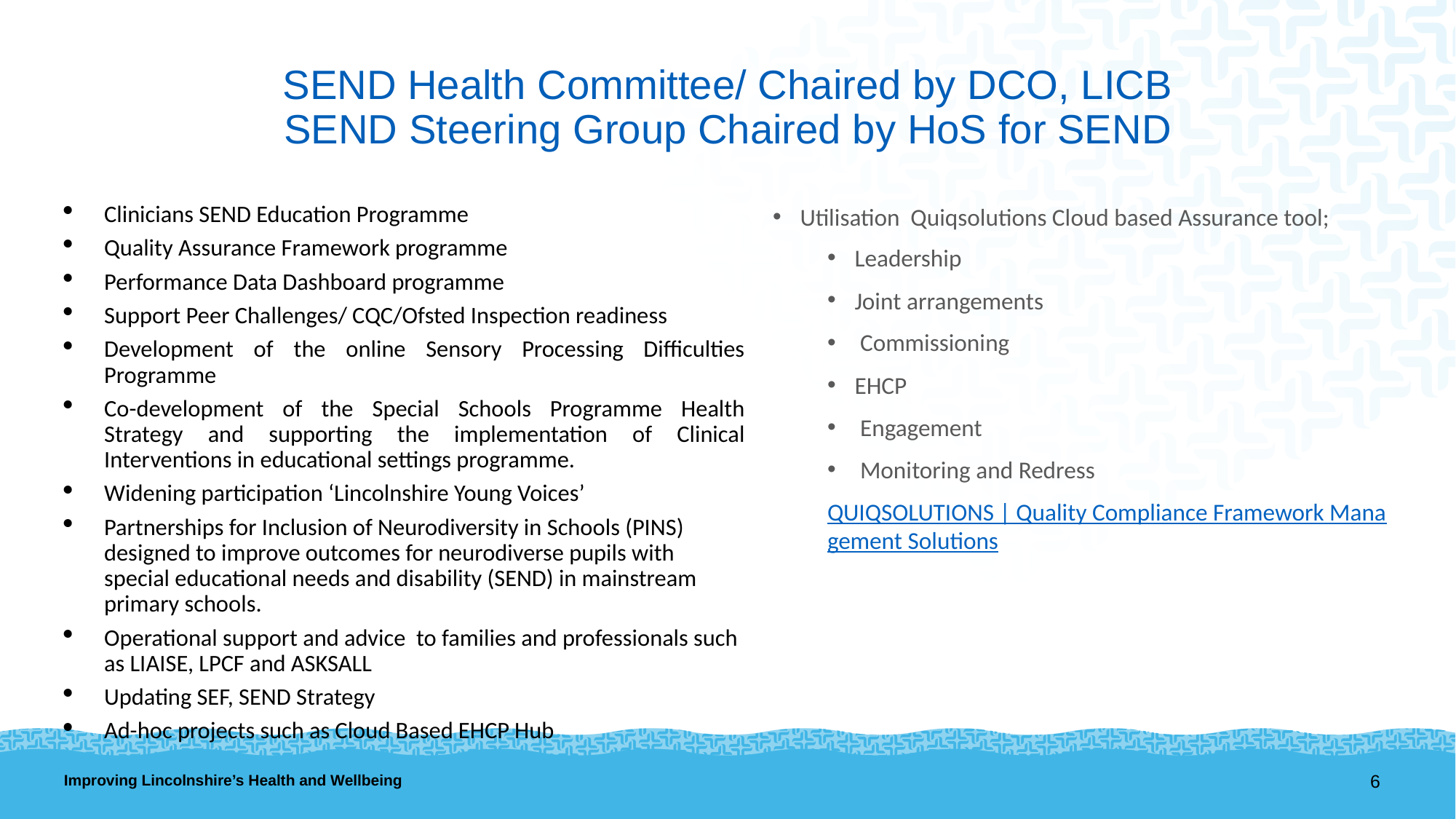

# SEND Health Committee/ Chaired by DCO, LICB SEND Steering Group Chaired by HoS for SEND
Clinicians SEND Education Programme
Quality Assurance Framework programme
Performance Data Dashboard programme
Support Peer Challenges/ CQC/Ofsted Inspection readiness
Development of the online Sensory Processing Difficulties Programme
Co-development of the Special Schools Programme Health Strategy and supporting the implementation of Clinical Interventions in educational settings programme.
Widening participation ‘Lincolnshire Young Voices’
Partnerships for Inclusion of Neurodiversity in Schools (PINS) designed to improve outcomes for neurodiverse pupils with special educational needs and disability (SEND) in mainstream primary schools.
Operational support and advice  to families and professionals such as LIAISE, LPCF and ASKSALL
Updating SEF, SEND Strategy
Ad-hoc projects such as Cloud Based EHCP Hub

Utilisation  Quiqsolutions Cloud based Assurance tool;
Leadership
Joint arrangements
 Commissioning
EHCP
 Engagement
 Monitoring and Redress
QUIQSOLUTIONS | Quality Compliance Framework Management Solutions